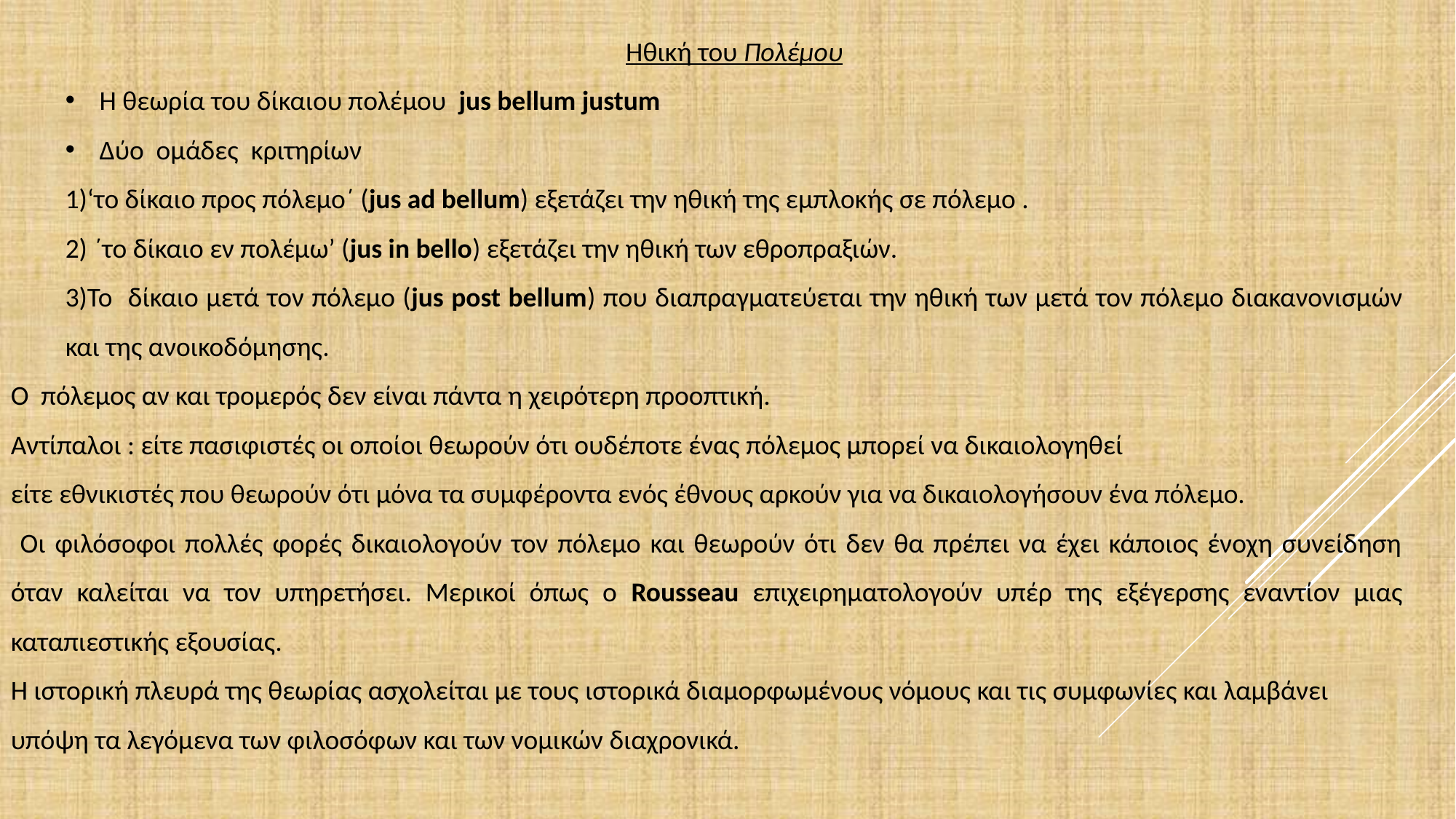

Ηθική του Πολέμου
Η θεωρία του δίκαιου πολέμου  jus bellum justum
Δύο  ομάδες  κριτηρίων
1)‘το δίκαιο προς πόλεμο΄ (jus ad bellum) εξετάζει την ηθική της εμπλοκής σε πόλεμο .
2) ΄το δίκαιο εν πολέμω’ (jus in bello) εξετάζει την ηθική των εθροπραξιών.
3)Το  δίκαιο μετά τον πόλεμο (jus post bellum) που διαπραγματεύεται την ηθική των μετά τον πόλεμο διακανονισμών και της ανοικοδόμησης.
Ο  πόλεμος αν και τρομερός δεν είναι πάντα η χειρότερη προοπτική.
Αντίπαλοι : είτε πασιφιστές οι οποίοι θεωρούν ότι ουδέποτε ένας πόλεμος μπορεί να δικαιολογηθεί
είτε εθνικιστές που θεωρούν ότι μόνα τα συμφέροντα ενός έθνους αρκούν για να δικαιολογήσουν ένα πόλεμο.
 Οι φιλόσοφοι πολλές φορές δικαιολογούν τον πόλεμο και θεωρούν ότι δεν θα πρέπει να έχει κάποιος ένοχη συνείδηση όταν καλείται να τον υπηρετήσει. Μερικοί όπως ο Rousseau επιχειρηματολογούν υπέρ της εξέγερσης εναντίον μιας καταπιεστικής εξουσίας.
Η ιστορική πλευρά της θεωρίας ασχολείται με τους ιστορικά διαμορφωμένους νόμους και τις συμφωνίες και λαμβάνει υπόψη τα λεγόμενα των φιλοσόφων και των νομικών διαχρονικά.